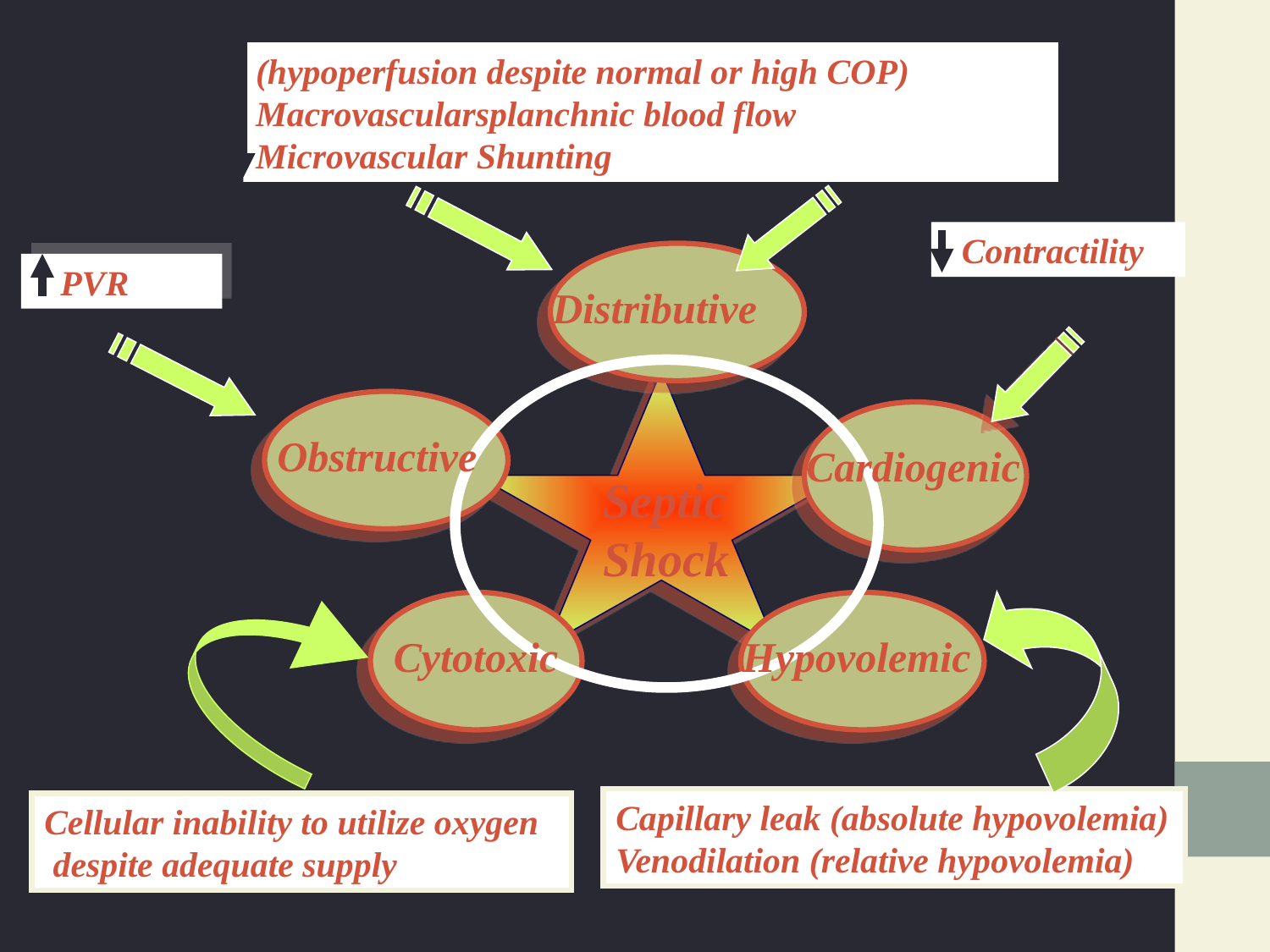

(hypoperfusion despite normal or high COP)
Macrovascularsplanchnic blood flow
Microvascular Shunting

  Contractility

   PVR

Distributive

Septic
Shock

Obstructive
Cardiogenic

Cytotoxic
Hypovolemic

Capillary leak (absolute hypovolemia)
Venodilation (relative hypovolemia)
Cellular inability to utilize oxygen
 despite adequate supply